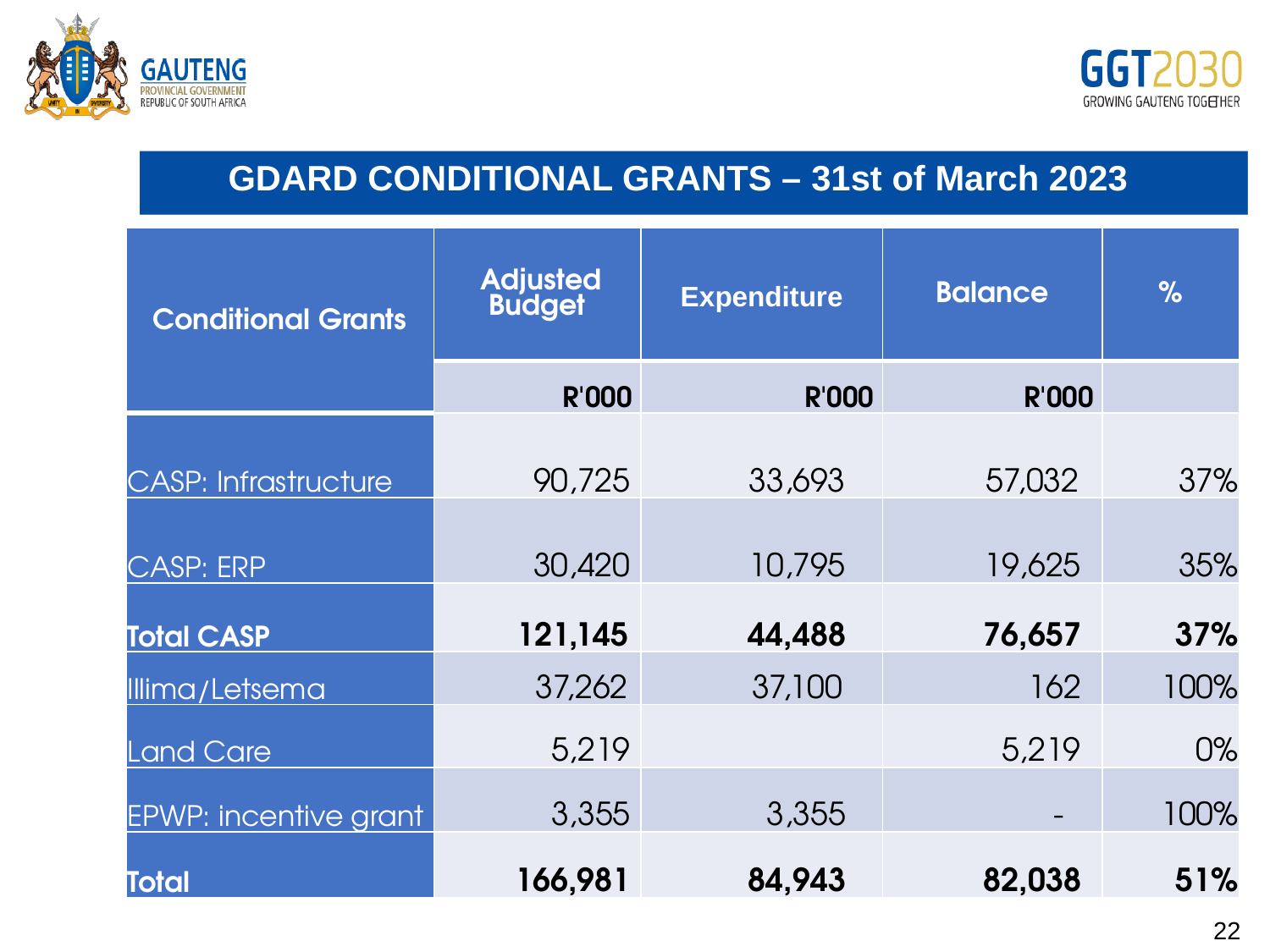

# GDARD CONDITIONAL GRANTS – 31st of March 2023
| Conditional Grants | Adjusted Budget | Expenditure | Balance | % |
| --- | --- | --- | --- | --- |
|  | R'000 | R'000 | R'000 |  |
| CASP: Infrastructure | 90,725 | 33,693 | 57,032 | 37% |
| CASP: ERP | 30,420 | 10,795 | 19,625 | 35% |
| Total CASP | 121,145 | 44,488 | 76,657 | 37% |
| Illima/Letsema | 37,262 | 37,100 | 162 | 100% |
| Land Care | 5,219 |  | 5,219 | 0% |
| EPWP: incentive grant | 3,355 | 3,355 | - | 100% |
| Total | 166,981 | 84,943 | 82,038 | 51% |
22